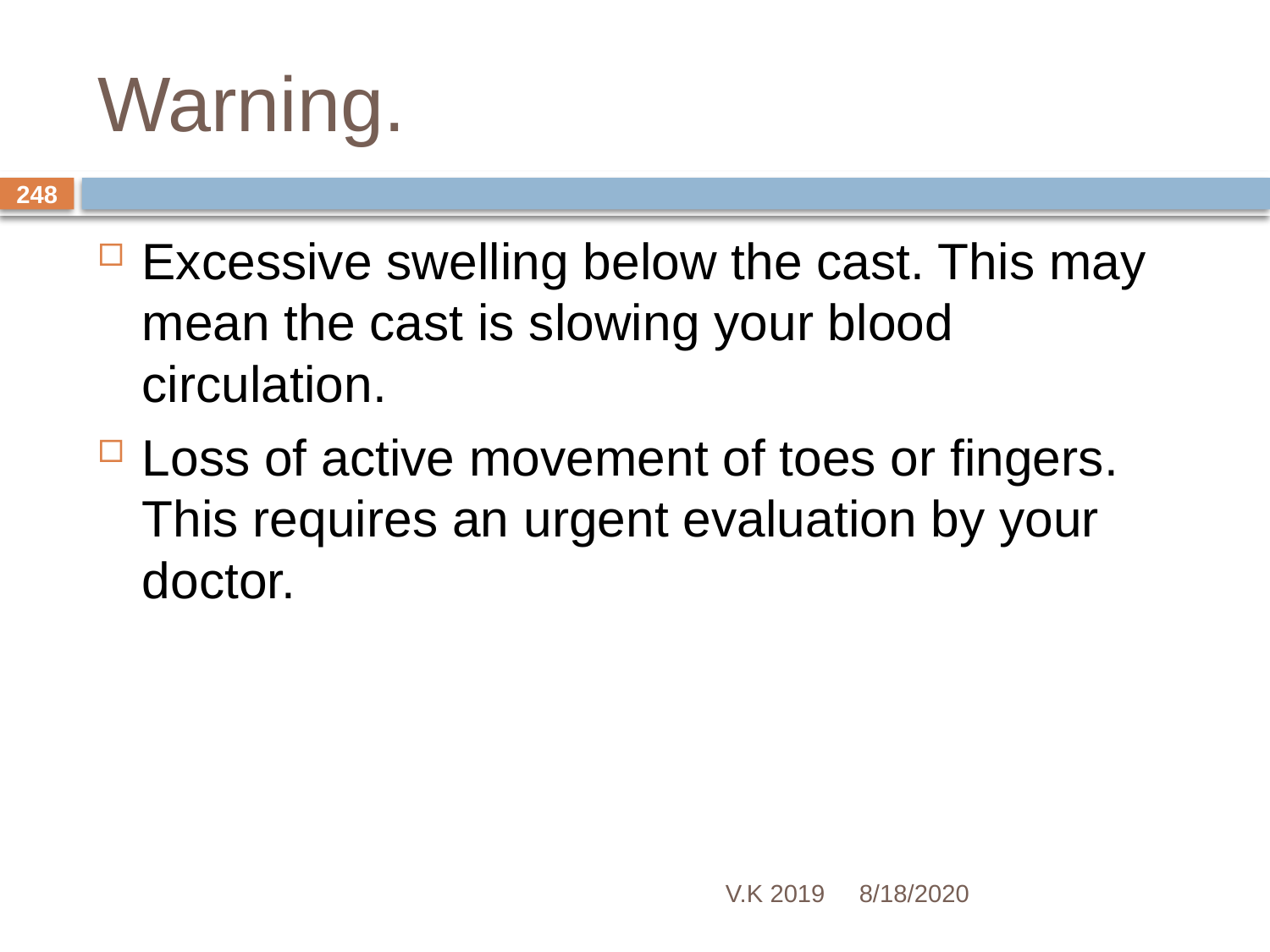

# Warning.
248
Excessive swelling below the cast. This may mean the cast is slowing your blood circulation.
Loss of active movement of toes or fingers. This requires an urgent evaluation by your doctor.
V.K 2019
8/18/2020